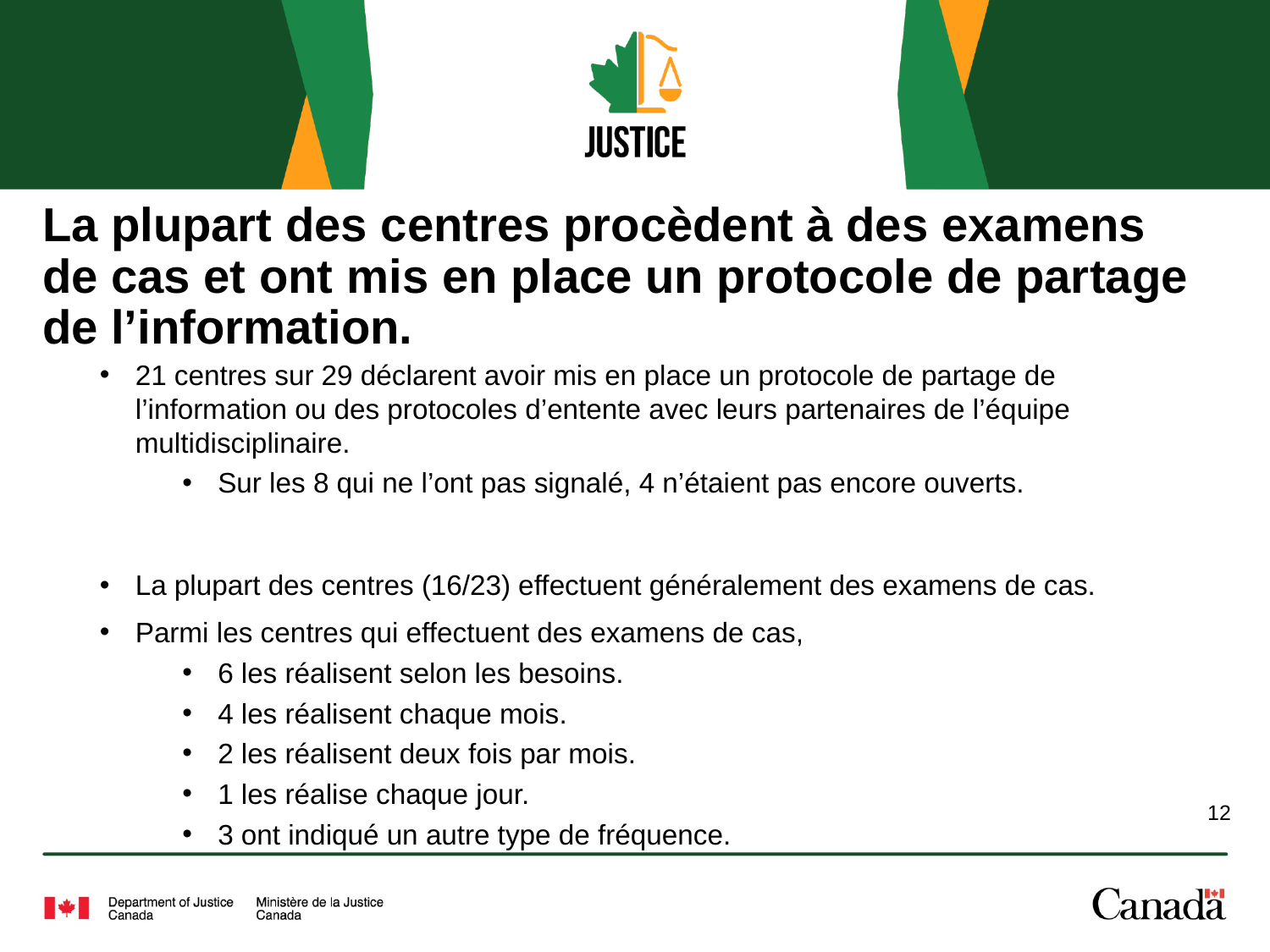

# La plupart des centres procèdent à des examens de cas et ont mis en place un protocole de partage de l’information.
21 centres sur 29 déclarent avoir mis en place un protocole de partage de l’information ou des protocoles d’entente avec leurs partenaires de l’équipe multidisciplinaire.
Sur les 8 qui ne l’ont pas signalé, 4 n’étaient pas encore ouverts.

La plupart des centres (16/23) effectuent généralement des examens de cas.
Parmi les centres qui effectuent des examens de cas,
6 les réalisent selon les besoins.
4 les réalisent chaque mois.
2 les réalisent deux fois par mois.
1 les réalise chaque jour.
3 ont indiqué un autre type de fréquence.
12